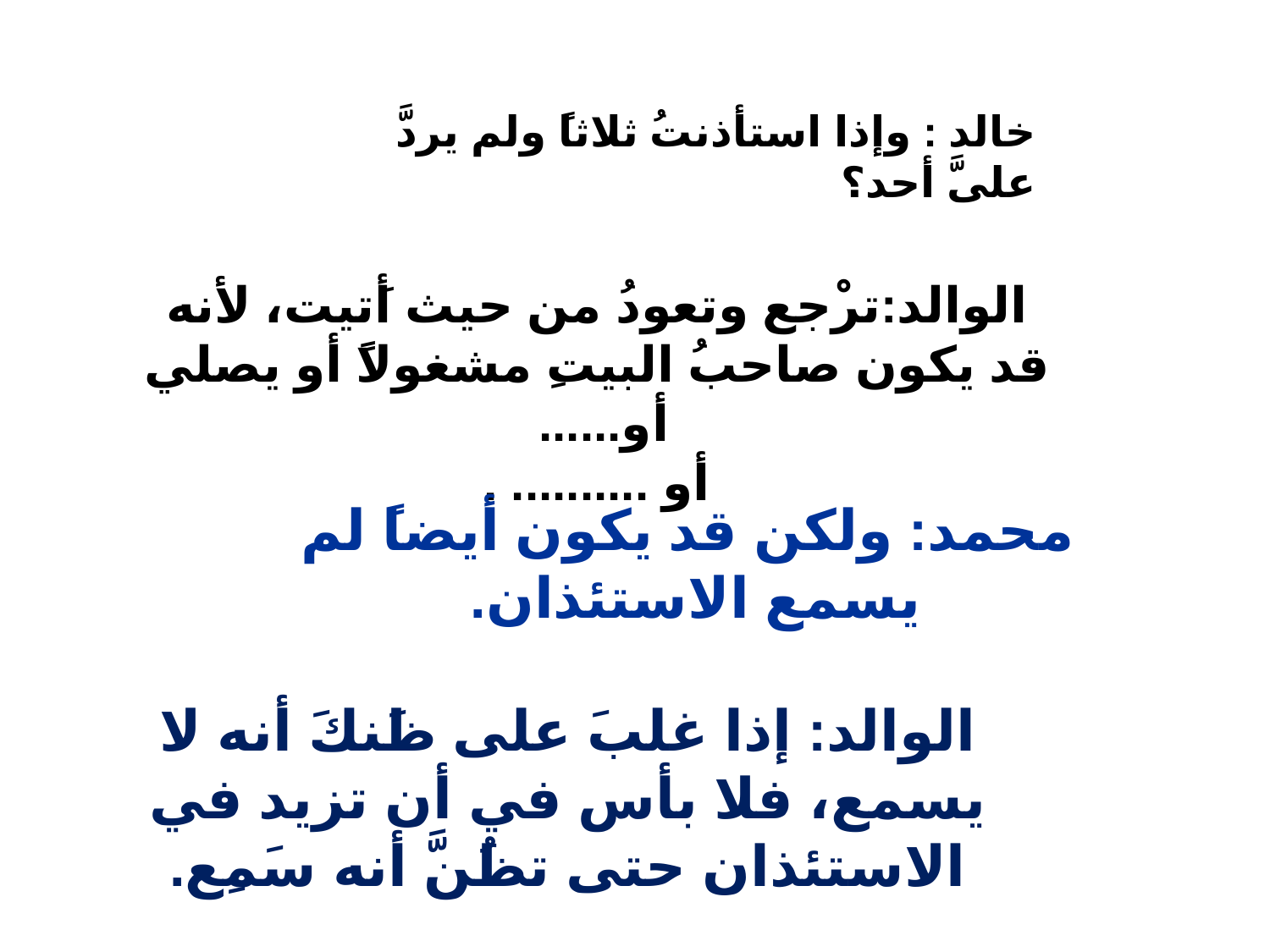

خالد : وإذا استأذنتُ ثلاثاً ولم يردَّ علىَّ أحد؟

الاستئـــذان
الوالد:ترْجع وتعودُ من حيث أَتيت، لأنه قد يكون صاحبُ البيتِ مشغولاً أو يصلي أو......
أو .......... .
محمد: ولكن قد يكون أيضاً لم يسمع الاستئذان.
الوالد: إذا غلبَ على ظَنكَ أنه لا يسمع، فلا بأس في أن تزيد في الاستئذان حتى تظُنَّ أنه سَمِع.